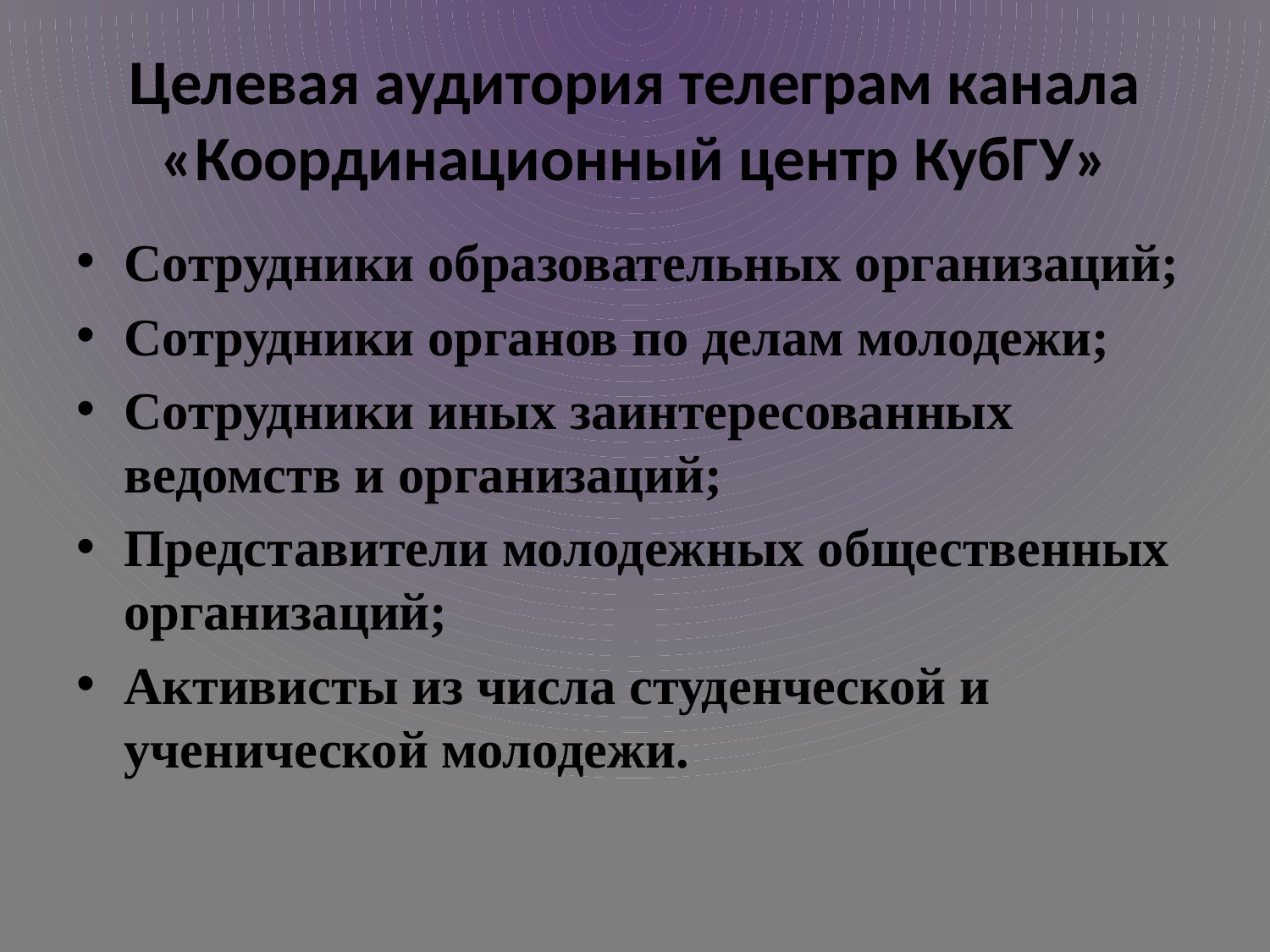

# Целевая аудитория телеграм канала «Координационный центр КубГУ»
Сотрудники образовательных организаций;
Сотрудники органов по делам молодежи;
Сотрудники иных заинтересованных ведомств и организаций;
Представители молодежных общественных организаций;
Активисты из числа студенческой и ученической молодежи.